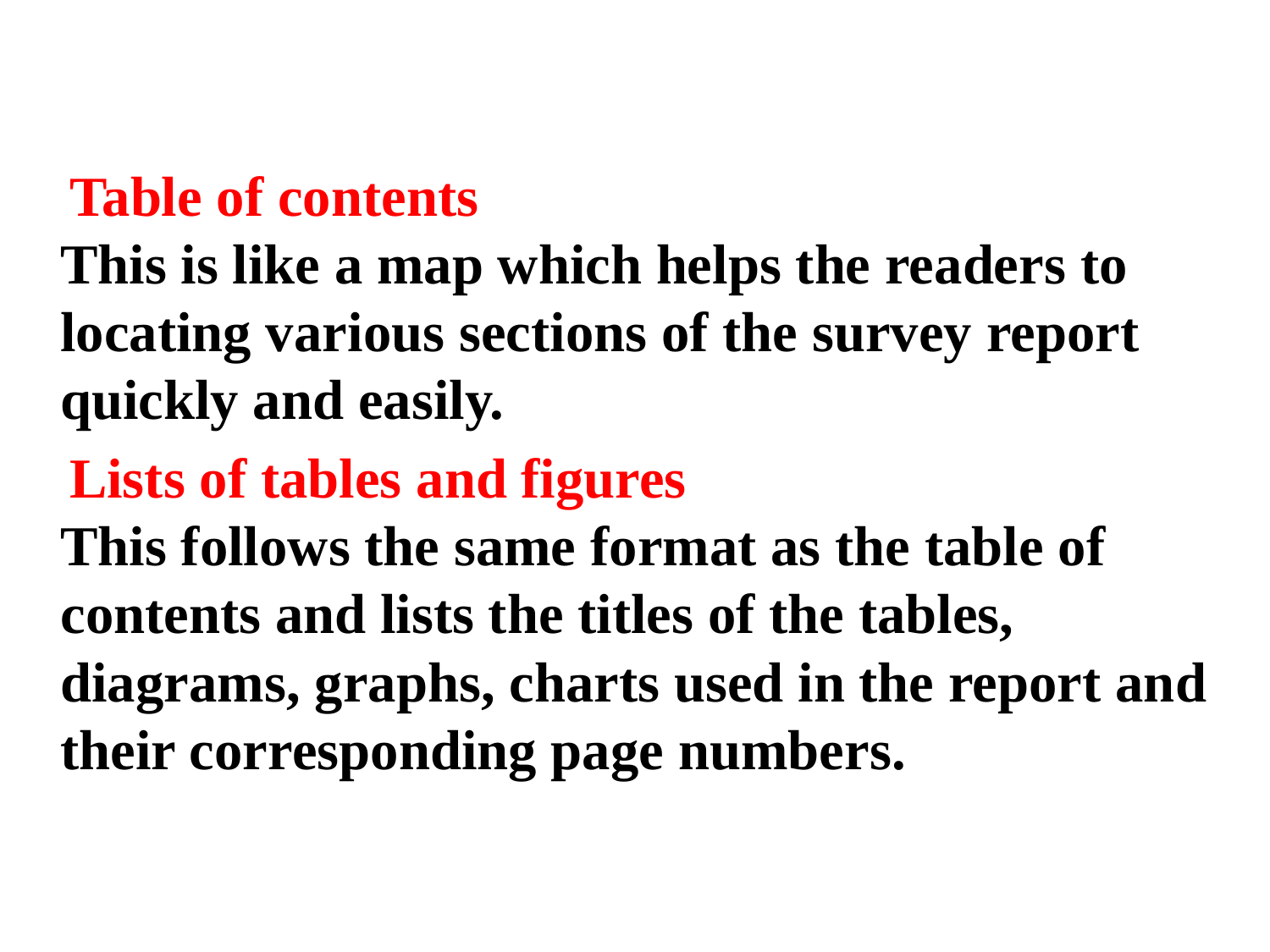

Table of contents
This is like a map which helps the readers to locating various sections of the survey report quickly and easily.
    Lists of tables and figures
This follows the same format as the table of contents and lists the titles of the tables, diagrams, graphs, charts used in the report and their corresponding page numbers.